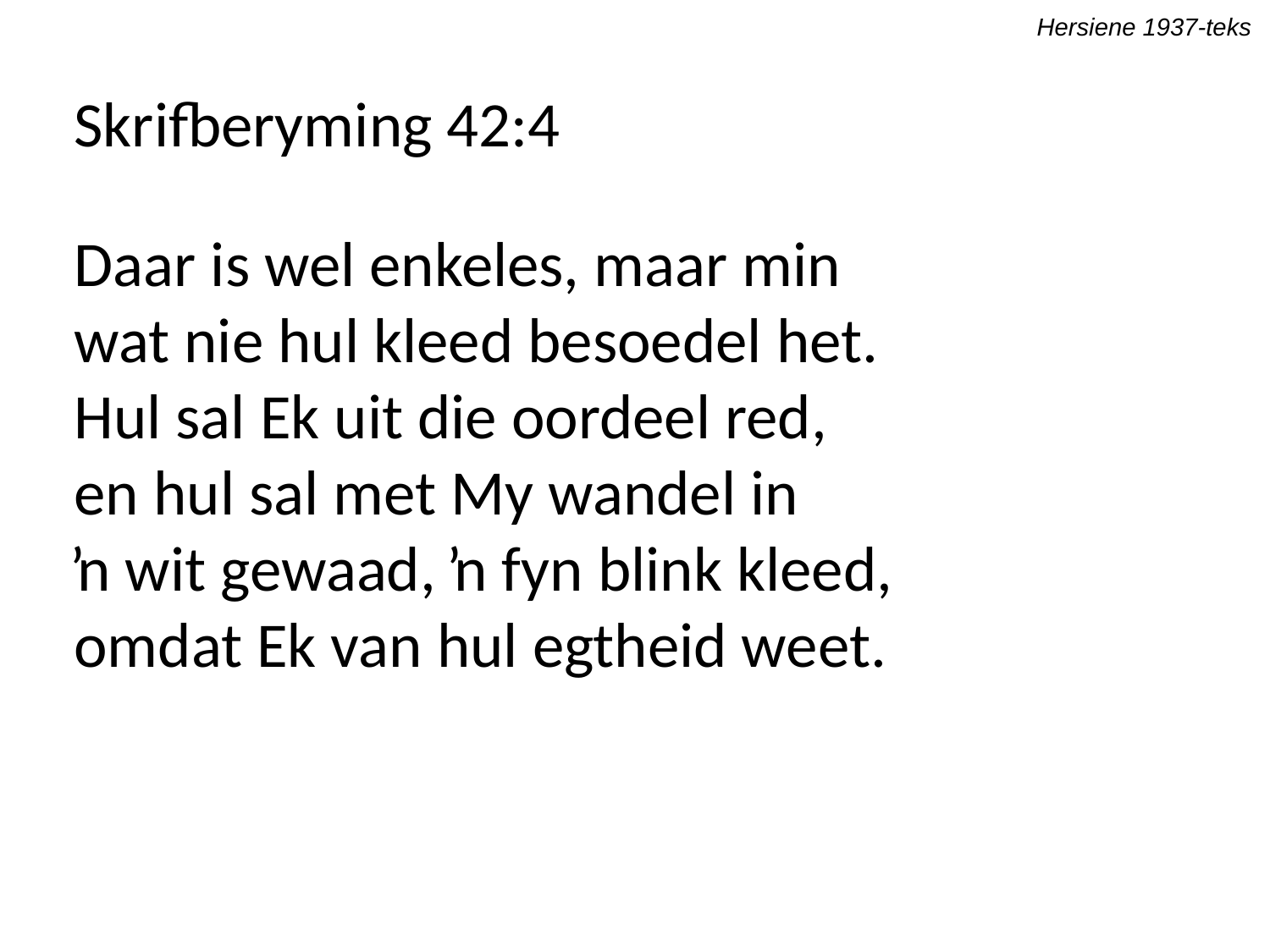

Hersiene 1937-teks
Skrifberyming 42:4

Daar is wel enkeles, maar min
wat nie hul kleed besoedel het.
Hul sal Ek uit die oordeel red,
en hul sal met My wandel in
ŉ wit gewaad, ŉ fyn blink kleed,
omdat Ek van hul egtheid weet.